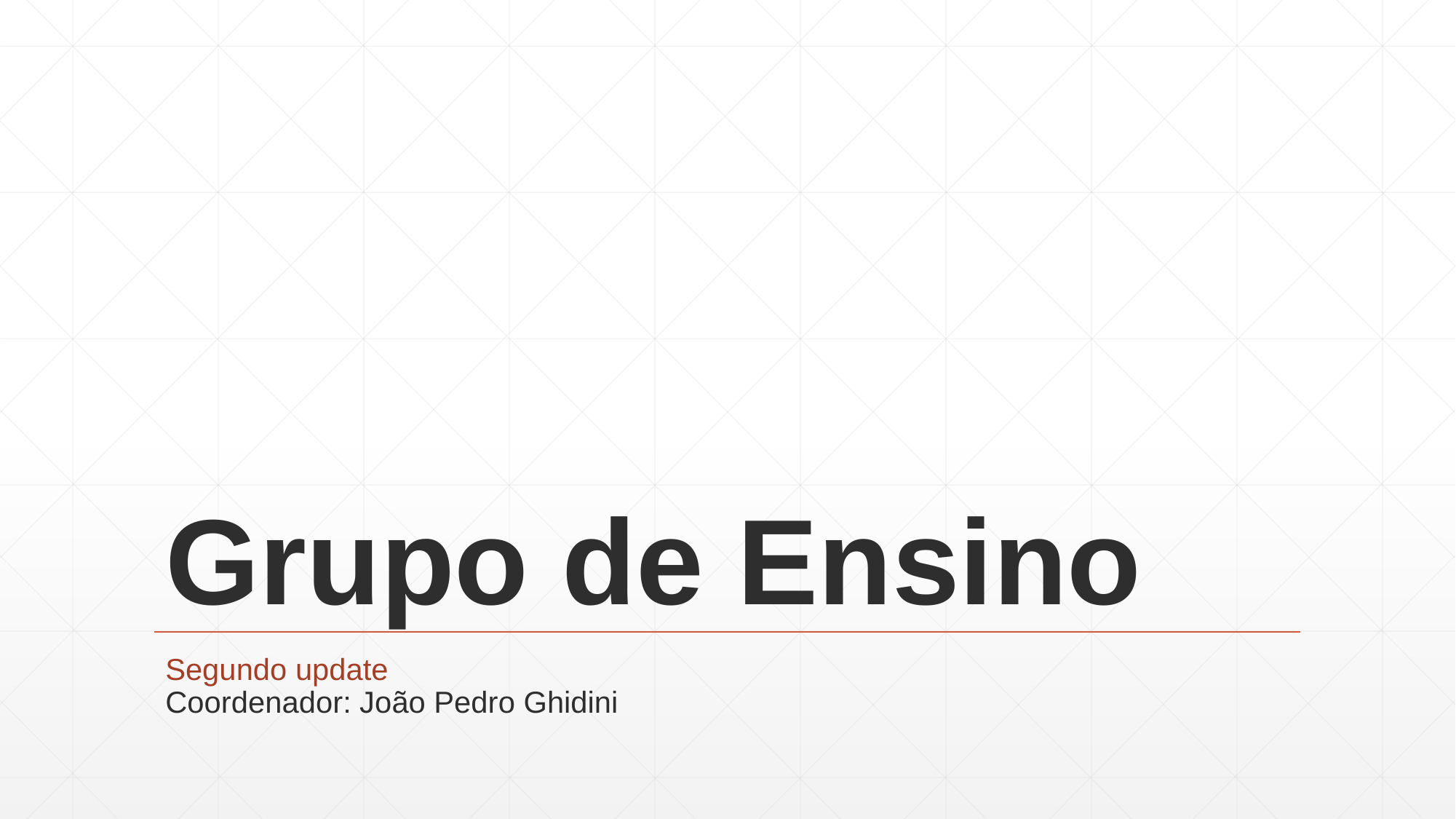

# Grupo de Ensino
Segundo update
Coordenador: João Pedro Ghidini